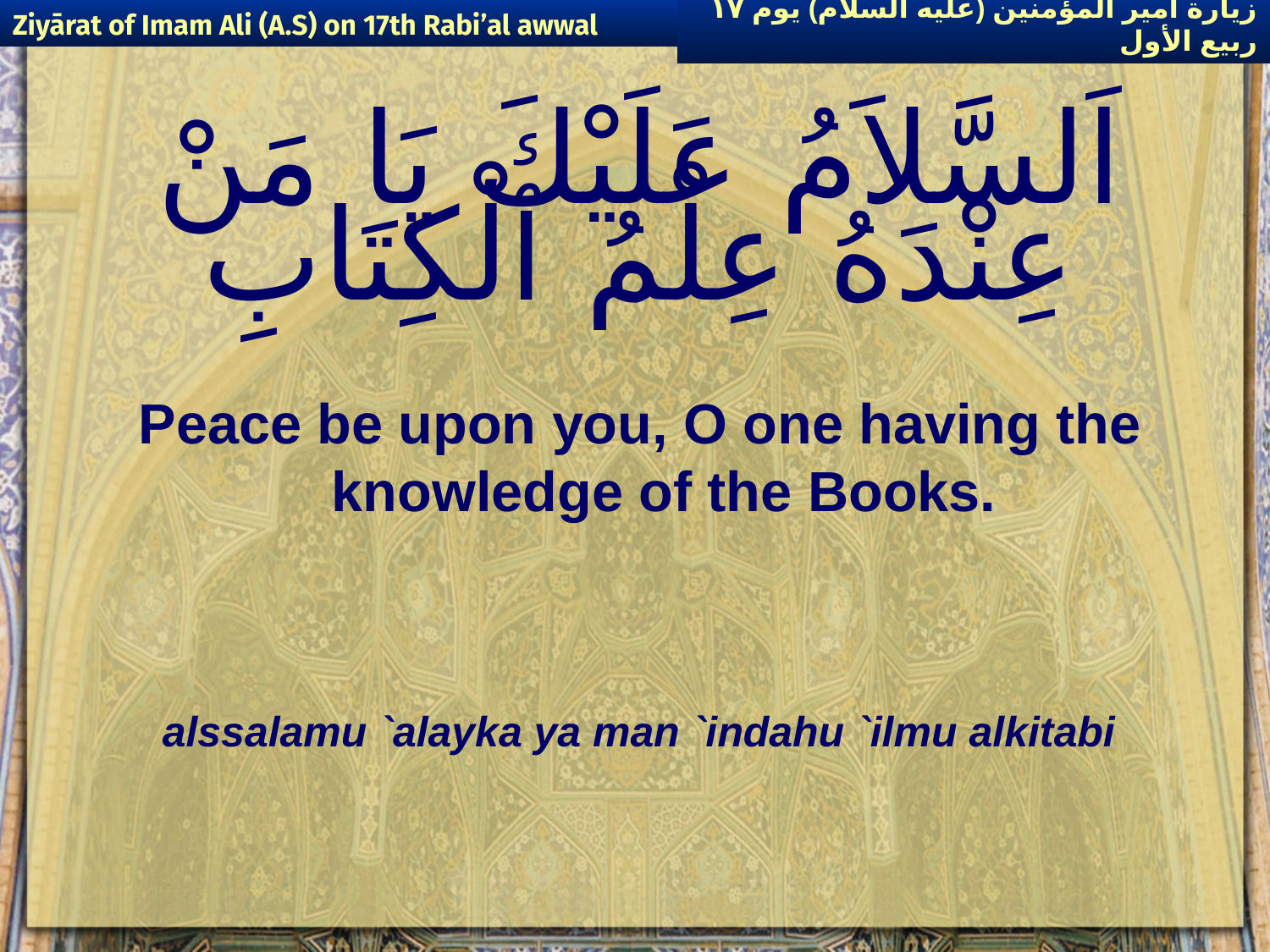

Ziyārat of Imam Ali (A.S) on 17th Rabi’al awwal
زيارة أمير المؤمنين (عليه السلام) يوم ١٧ ربيع الأول
# اَلسَّلاَمُ عَلَيْكَ يَا مَنْ عِنْدَهُ عِلْمُ ٱلْكِتَابِ
Peace be upon you, O one having the knowledge of the Books.
alssalamu `alayka ya man `indahu `ilmu alkitabi